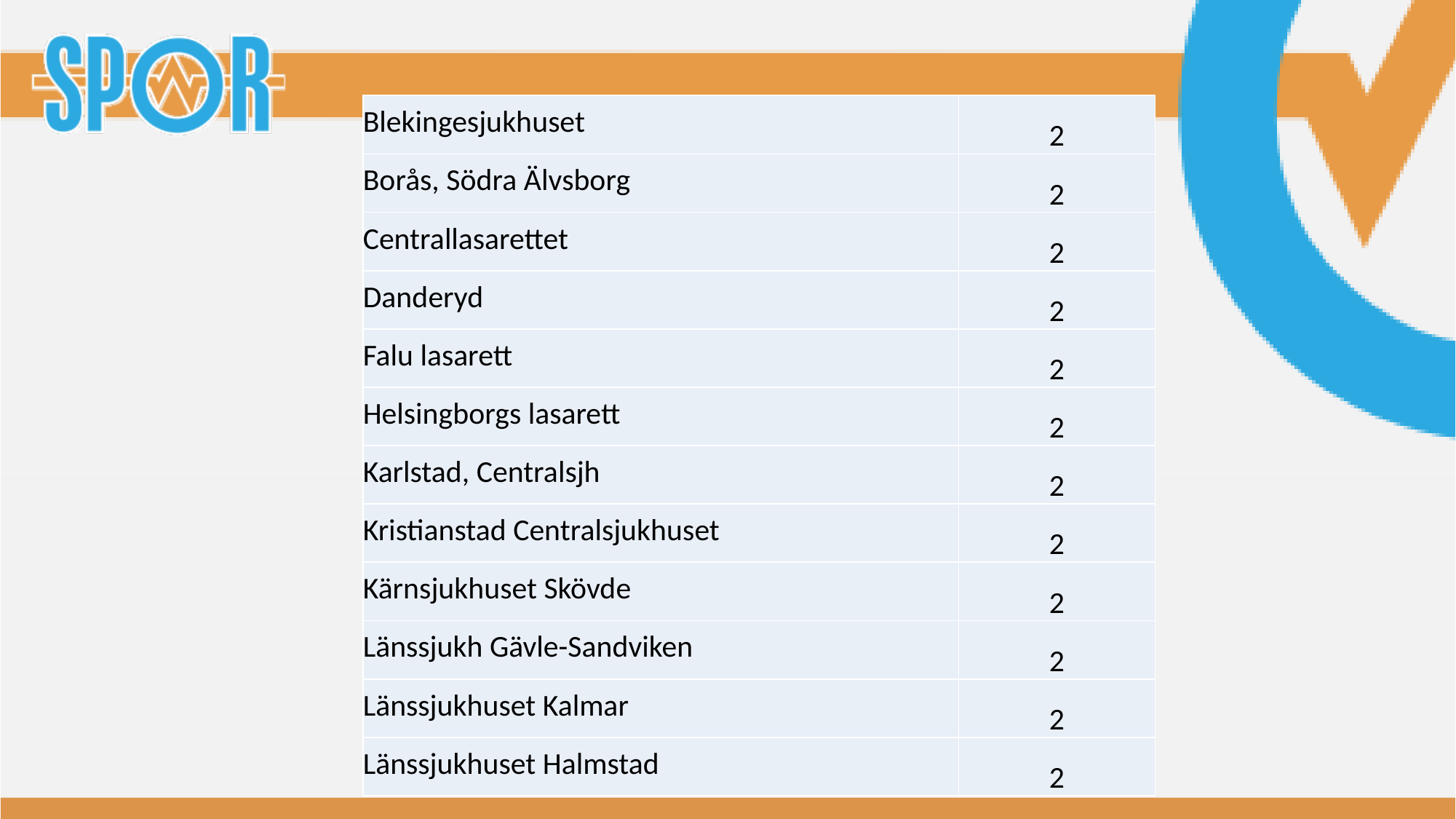

| Blekingesjukhuset | 2 |
| --- | --- |
| Borås, Södra Älvsborg | 2 |
| Centrallasarettet | 2 |
| Danderyd | 2 |
| Falu lasarett | 2 |
| Helsingborgs lasarett | 2 |
| Karlstad, Centralsjh | 2 |
| Kristianstad Centralsjukhuset | 2 |
| Kärnsjukhuset Skövde | 2 |
| Länssjukh Gävle-Sandviken | 2 |
| Länssjukhuset Kalmar | 2 |
| Länssjukhuset Halmstad | 2 |